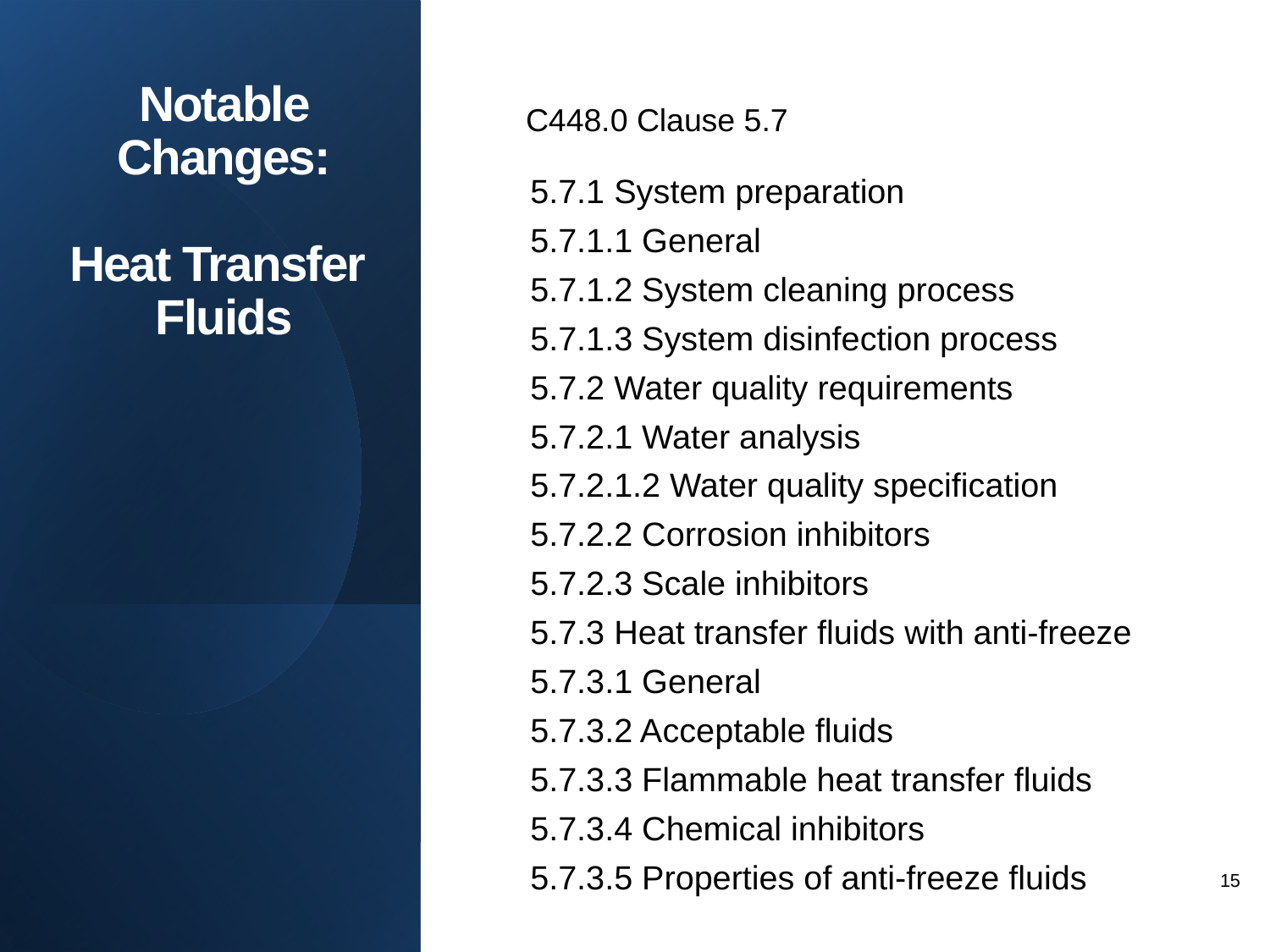

# Notable Changes: Heat Transfer Fluids
C448.0 Clause 5.7

5.7.1 System preparation
5.7.1.1 General
5.7.1.2 System cleaning process
5.7.1.3 System disinfection process
5.7.2 Water quality requirements
5.7.2.1 Water analysis
5.7.2.1.2 Water quality specification
5.7.2.2 Corrosion inhibitors
5.7.2.3 Scale inhibitors
5.7.3 Heat transfer fluids with anti-freeze
5.7.3.1 General
5.7.3.2 Acceptable fluids
5.7.3.3 Flammable heat transfer fluids
5.7.3.4 Chemical inhibitors
5.7.3.5 Properties of anti-freeze fluids

15